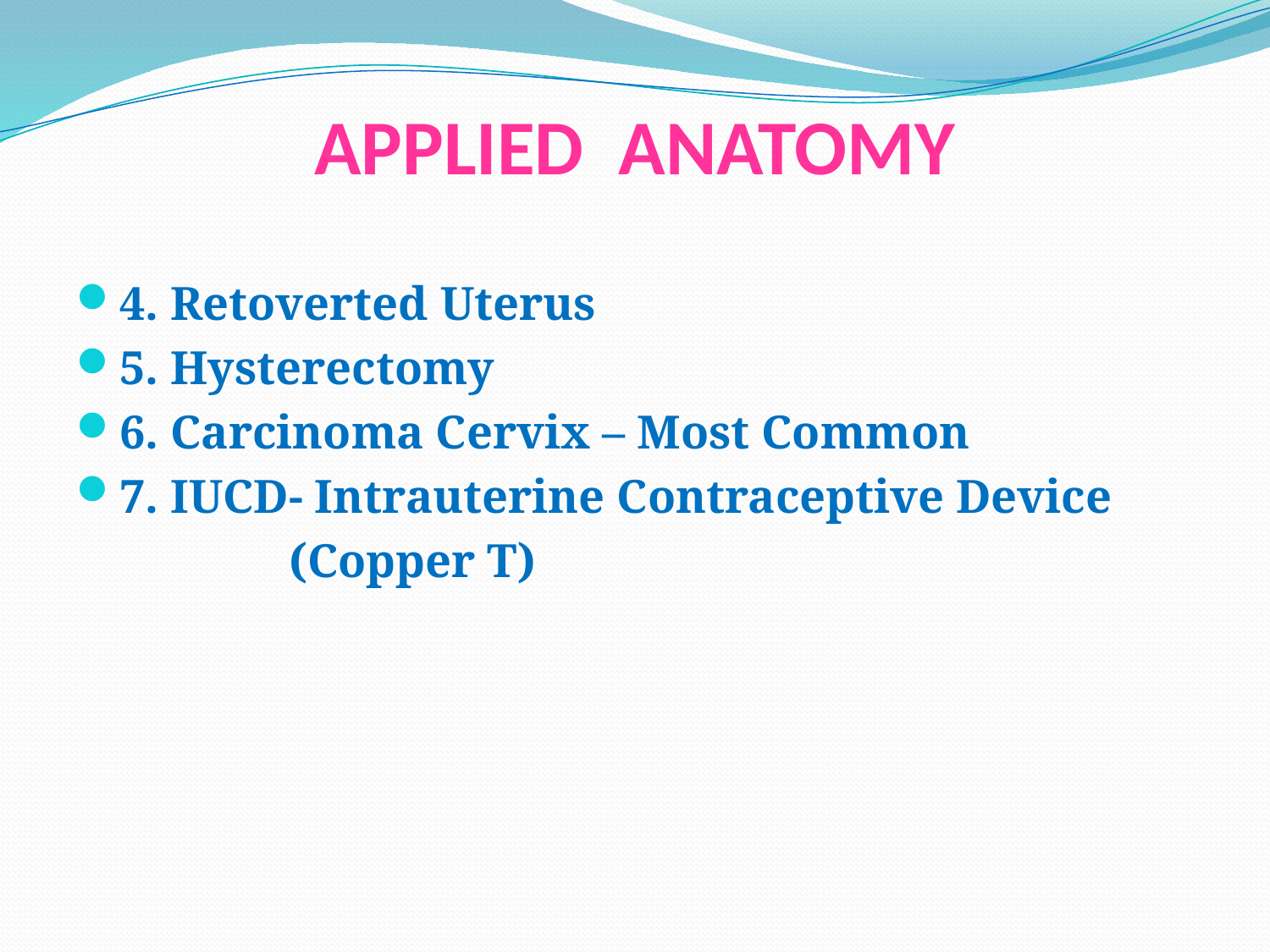

# APPLIED  ANATOMY
4. Retoverted Uterus
5. Hysterectomy
6. Carcinoma Cervix – Most Common
7. IUCD- Intrauterine Contraceptive Device
                  (Copper T)